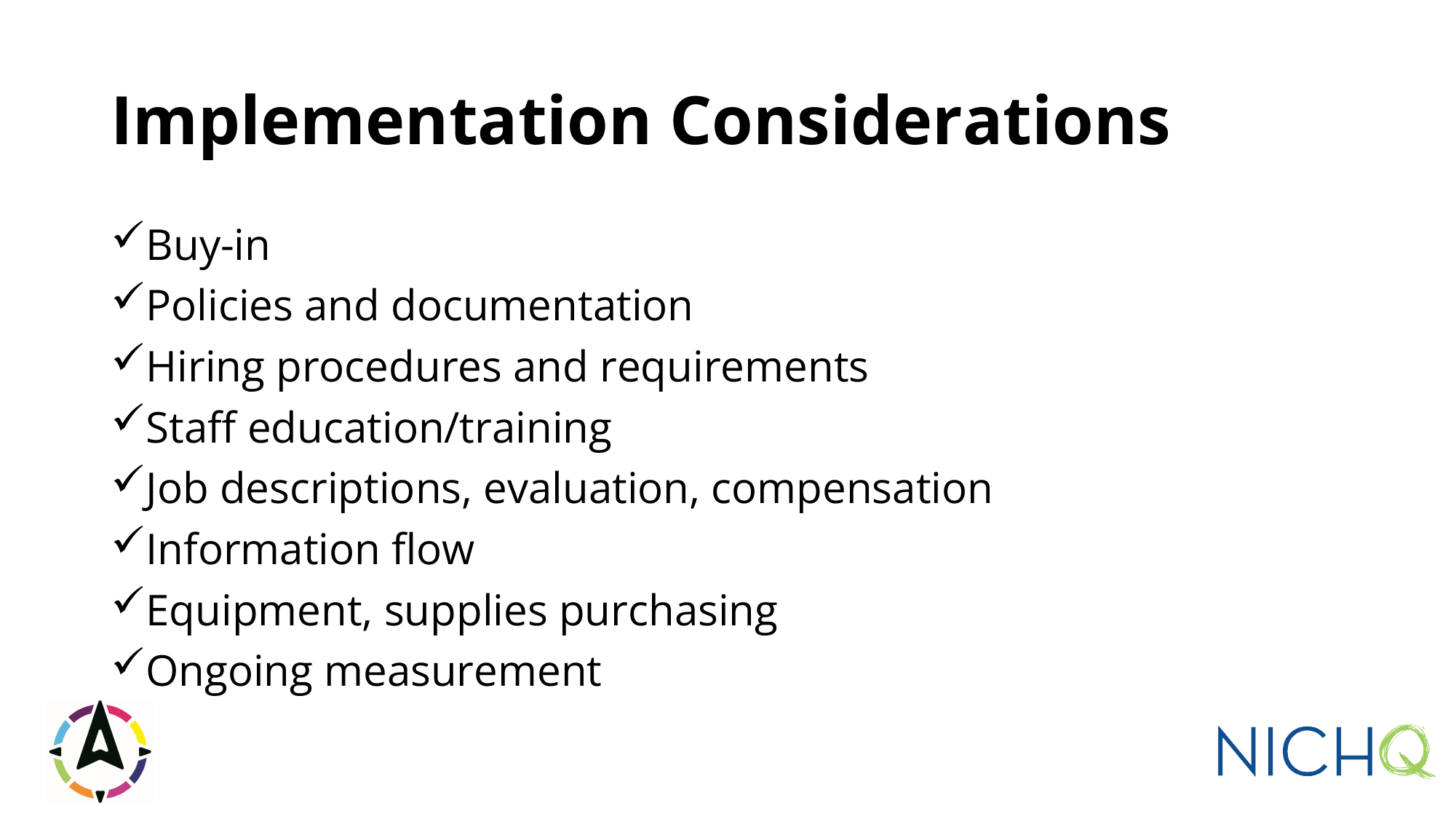

# Implementation Considerations
Buy-in
Policies and documentation
Hiring procedures and requirements
Staff education/training
Job descriptions, evaluation, compensation
Information flow
Equipment, supplies purchasing
Ongoing measurement